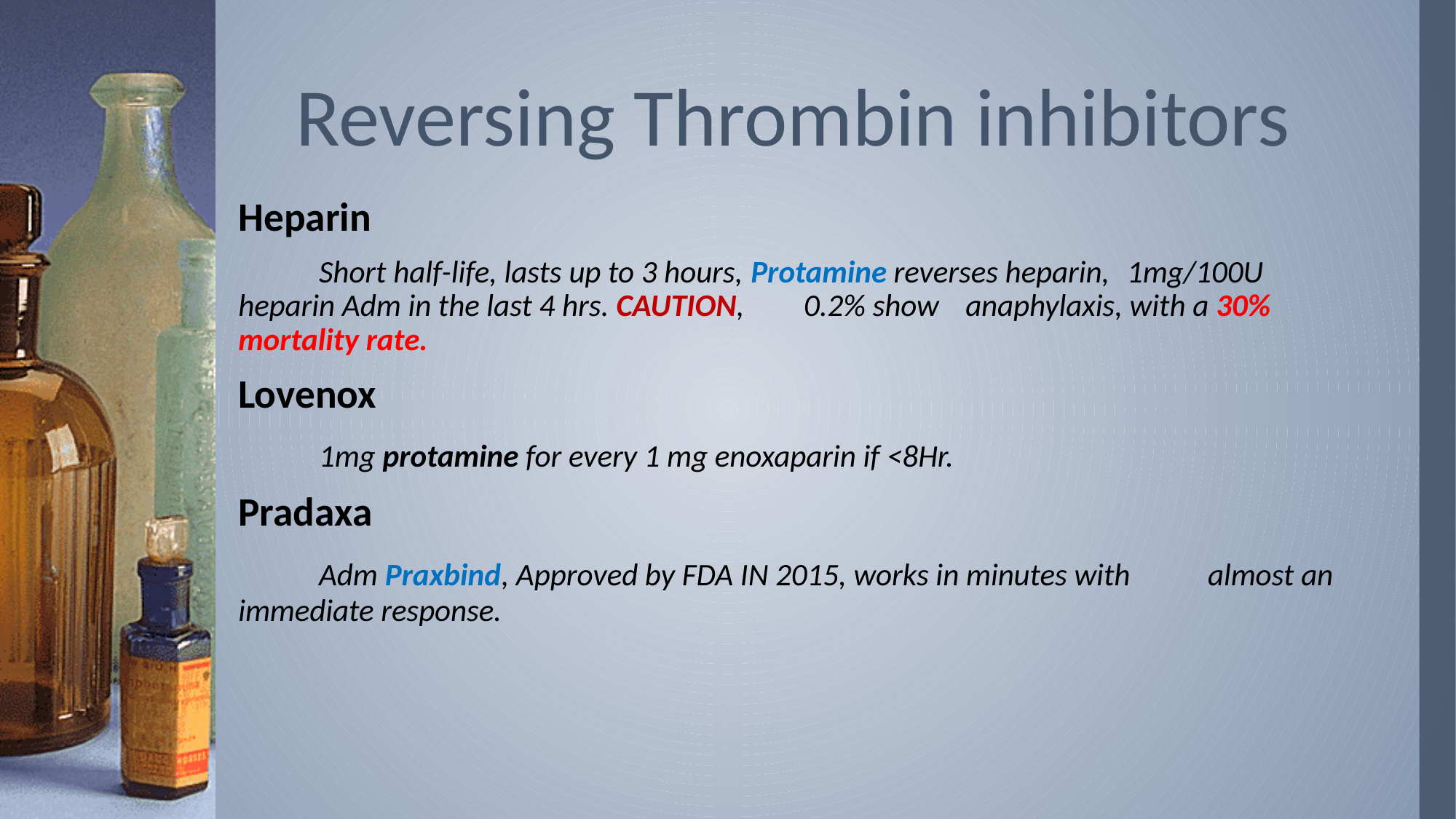

# Reversing Thrombin inhibitors
Heparin
	Short half-life, lasts up to 3 hours, Protamine reverses heparin, 	1mg/100U heparin Adm in the last 4 hrs. CAUTION, 	0.2% show 	anaphylaxis, with a 30% mortality rate.
Lovenox
	1mg protamine for every 1 mg enoxaparin if <8Hr.
Pradaxa
	Adm Praxbind, Approved by FDA IN 2015, works in minutes with 	almost an immediate response.